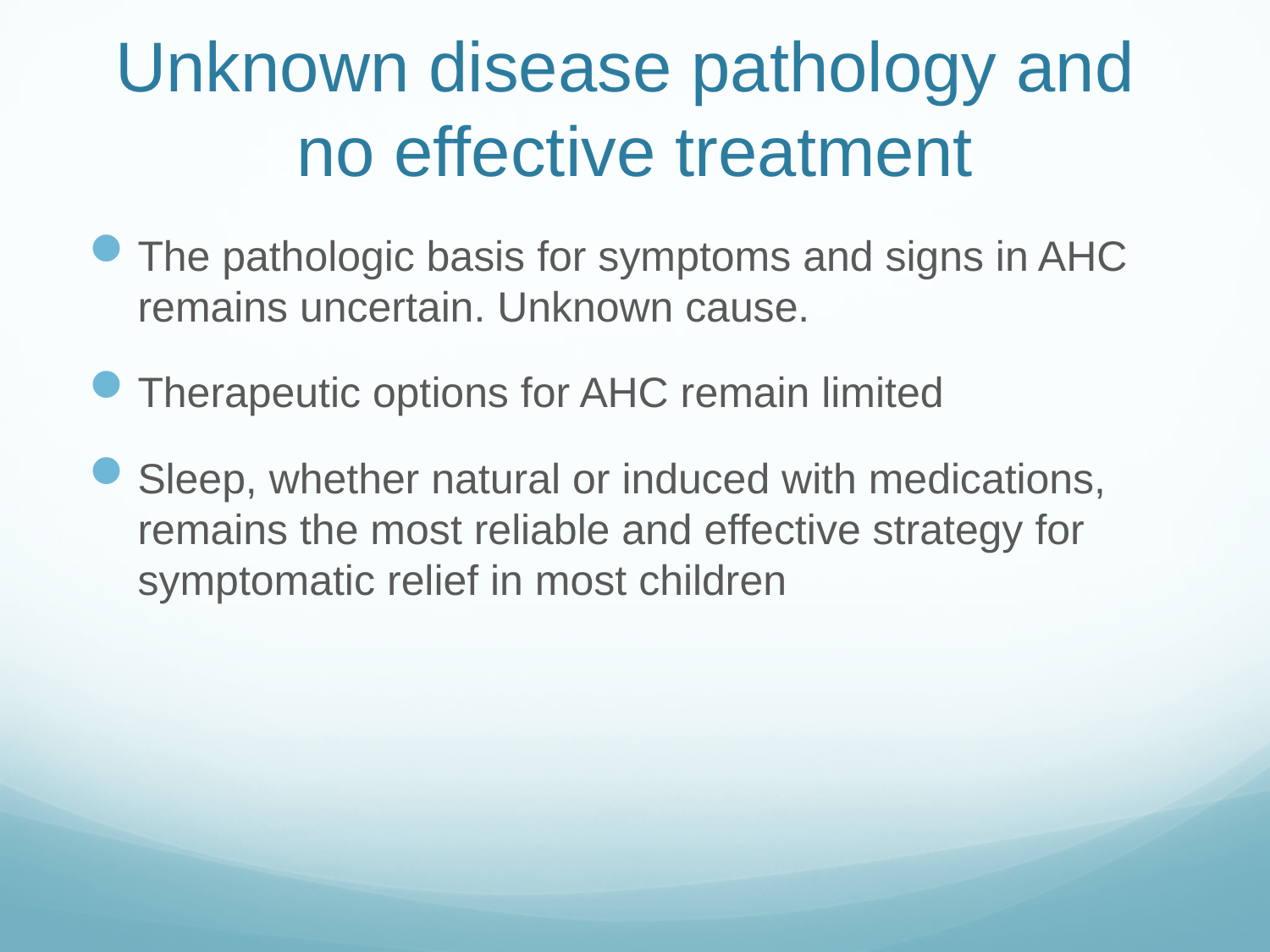

# Unknown disease pathology and no effective treatment
The pathologic basis for symptoms and signs in AHC remains uncertain. Unknown cause.
Therapeutic options for AHC remain limited
Sleep, whether natural or induced with medications, remains the most reliable and effective strategy for symptomatic relief in most children